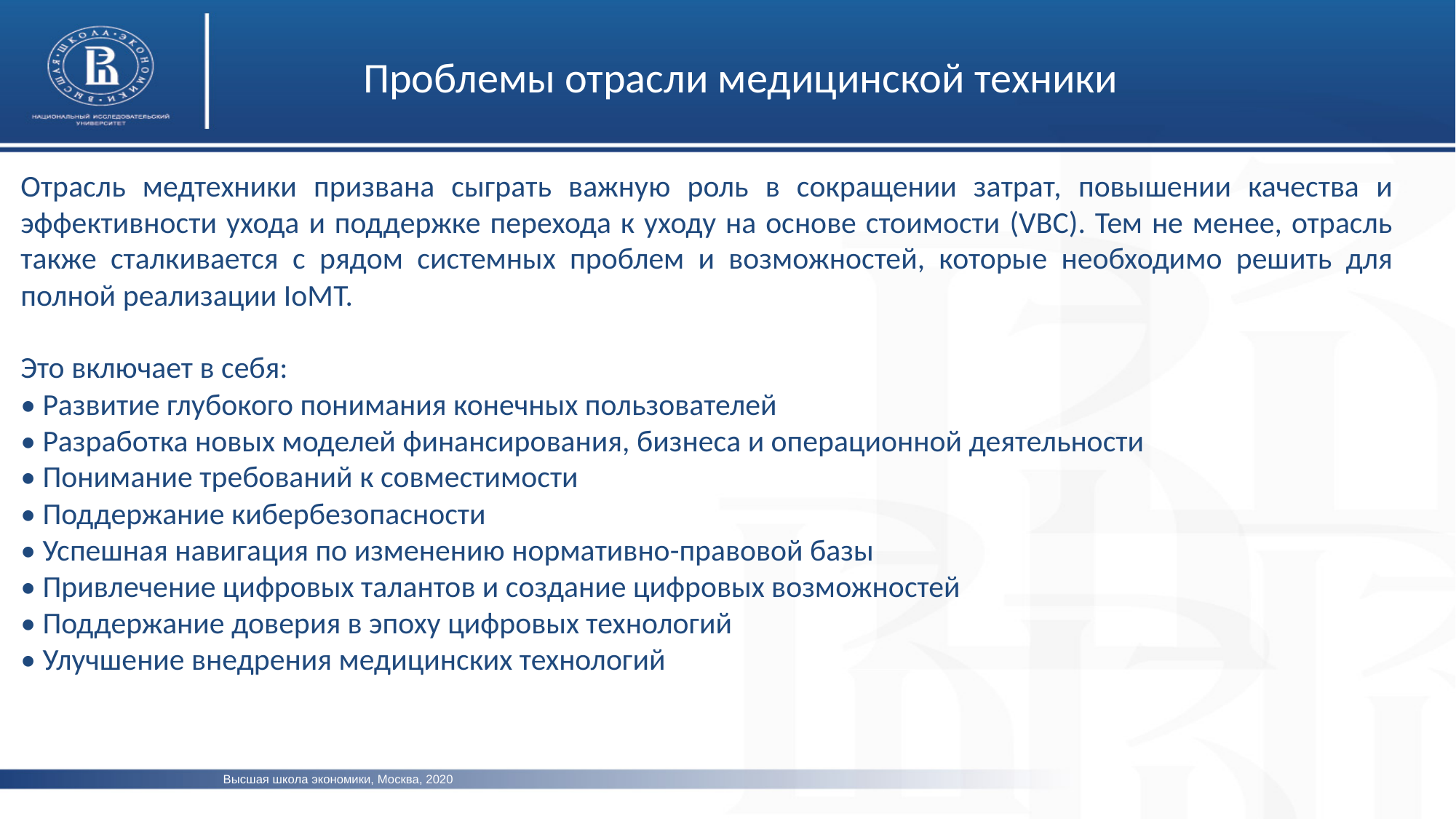

Проблемы отрасли медицинской техники
Отрасль медтехники призвана сыграть важную роль в сокращении затрат, повышении качества и эффективности ухода и поддержке перехода к уходу на основе стоимости (VBC). Тем не менее, отрасль также сталкивается с рядом системных проблем и возможностей, которые необходимо решить для полной реализации IoMT.

Это включает в себя:
• Развитие глубокого понимания конечных пользователей
• Разработка новых моделей финансирования, бизнеса и операционной деятельности
• Понимание требований к совместимости
• Поддержание кибербезопасности
• Успешная навигация по изменению нормативно-правовой базы
• Привлечение цифровых талантов и создание цифровых возможностей
• Поддержание доверия в эпоху цифровых технологий
• Улучшение внедрения медицинских технологий
Высшая школа экономики, Москва, 2020